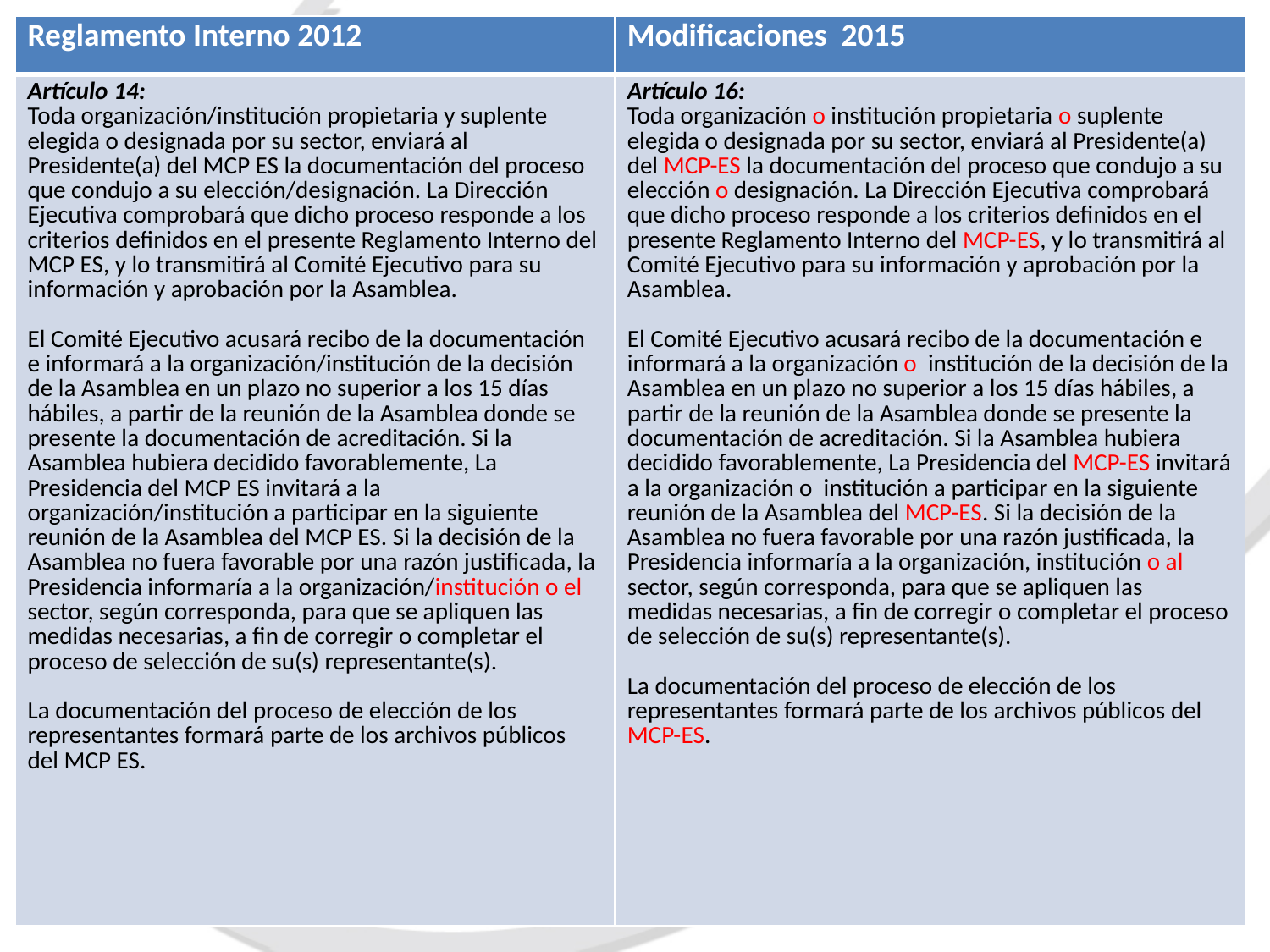

| Reglamento Interno 2012 | Modificaciones 2015 |
| --- | --- |
| Artículo 14: Toda organización/institución propietaria y suplente elegida o designada por su sector, enviará al Presidente(a) del MCP ES la documentación del proceso que condujo a su elección/designación. La Dirección Ejecutiva comprobará que dicho proceso responde a los criterios definidos en el presente Reglamento Interno del MCP ES, y lo transmitirá al Comité Ejecutivo para su información y aprobación por la Asamblea.   El Comité Ejecutivo acusará recibo de la documentación e informará a la organización/institución de la decisión de la Asamblea en un plazo no superior a los 15 días hábiles, a partir de la reunión de la Asamblea donde se presente la documentación de acreditación. Si la Asamblea hubiera decidido favorablemente, La Presidencia del MCP ES invitará a la organización/institución a participar en la siguiente reunión de la Asamblea del MCP ES. Si la decisión de la Asamblea no fuera favorable por una razón justificada, la Presidencia informaría a la organización/institución o el sector, según corresponda, para que se apliquen las medidas necesarias, a fin de corregir o completar el proceso de selección de su(s) representante(s).   La documentación del proceso de elección de los representantes formará parte de los archivos públicos del MCP ES. | Artículo 16: Toda organización o institución propietaria o suplente elegida o designada por su sector, enviará al Presidente(a) del MCP-ES la documentación del proceso que condujo a su elección o designación. La Dirección Ejecutiva comprobará que dicho proceso responde a los criterios definidos en el presente Reglamento Interno del MCP-ES, y lo transmitirá al Comité Ejecutivo para su información y aprobación por la Asamblea.   El Comité Ejecutivo acusará recibo de la documentación e informará a la organización o institución de la decisión de la Asamblea en un plazo no superior a los 15 días hábiles, a partir de la reunión de la Asamblea donde se presente la documentación de acreditación. Si la Asamblea hubiera decidido favorablemente, La Presidencia del MCP-ES invitará a la organización o institución a participar en la siguiente reunión de la Asamblea del MCP-ES. Si la decisión de la Asamblea no fuera favorable por una razón justificada, la Presidencia informaría a la organización, institución o al sector, según corresponda, para que se apliquen las medidas necesarias, a fin de corregir o completar el proceso de selección de su(s) representante(s).   La documentación del proceso de elección de los representantes formará parte de los archivos públicos del MCP-ES. |